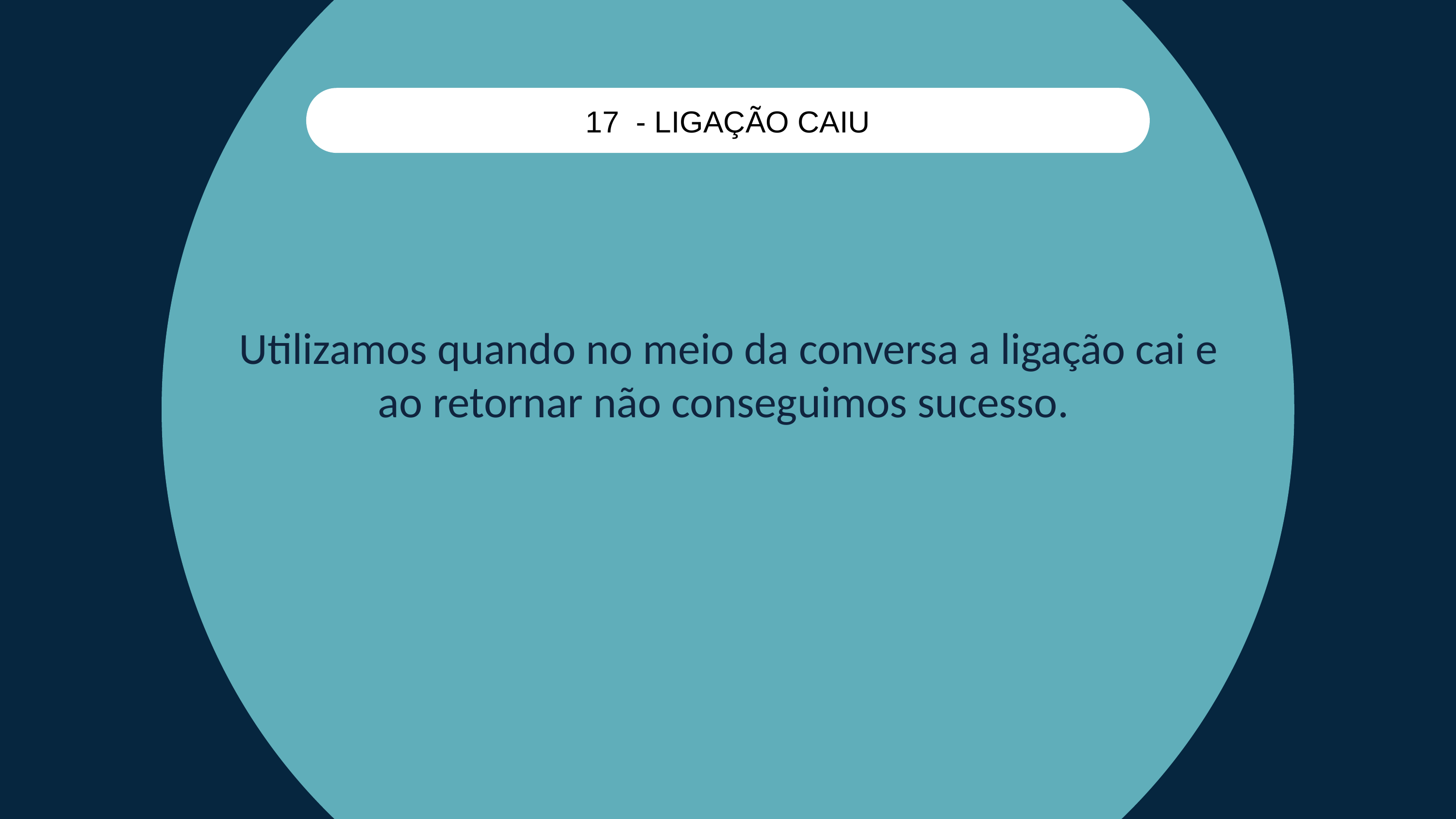

17  - LIGAÇÃO CAIU
Utilizamos quando no meio da conversa a ligação cai e ao retornar não conseguimos sucesso.